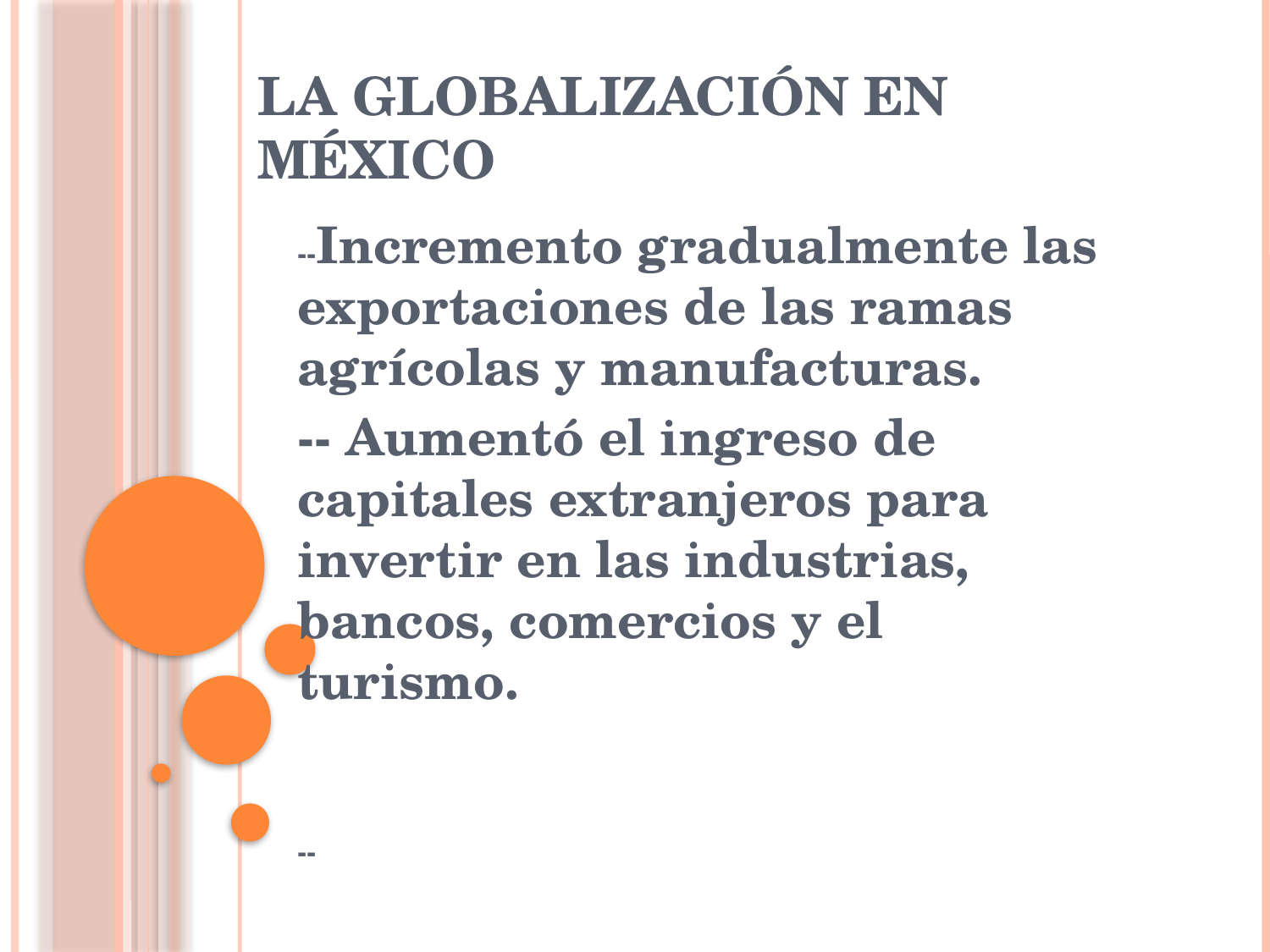

# LA GLOBALIZACIÓN EN MÉXICO
--Incremento gradualmente las exportaciones de las ramas agrícolas y manufacturas.
-- Aumentó el ingreso de capitales extranjeros para invertir en las industrias, bancos, comercios y el turismo.

--